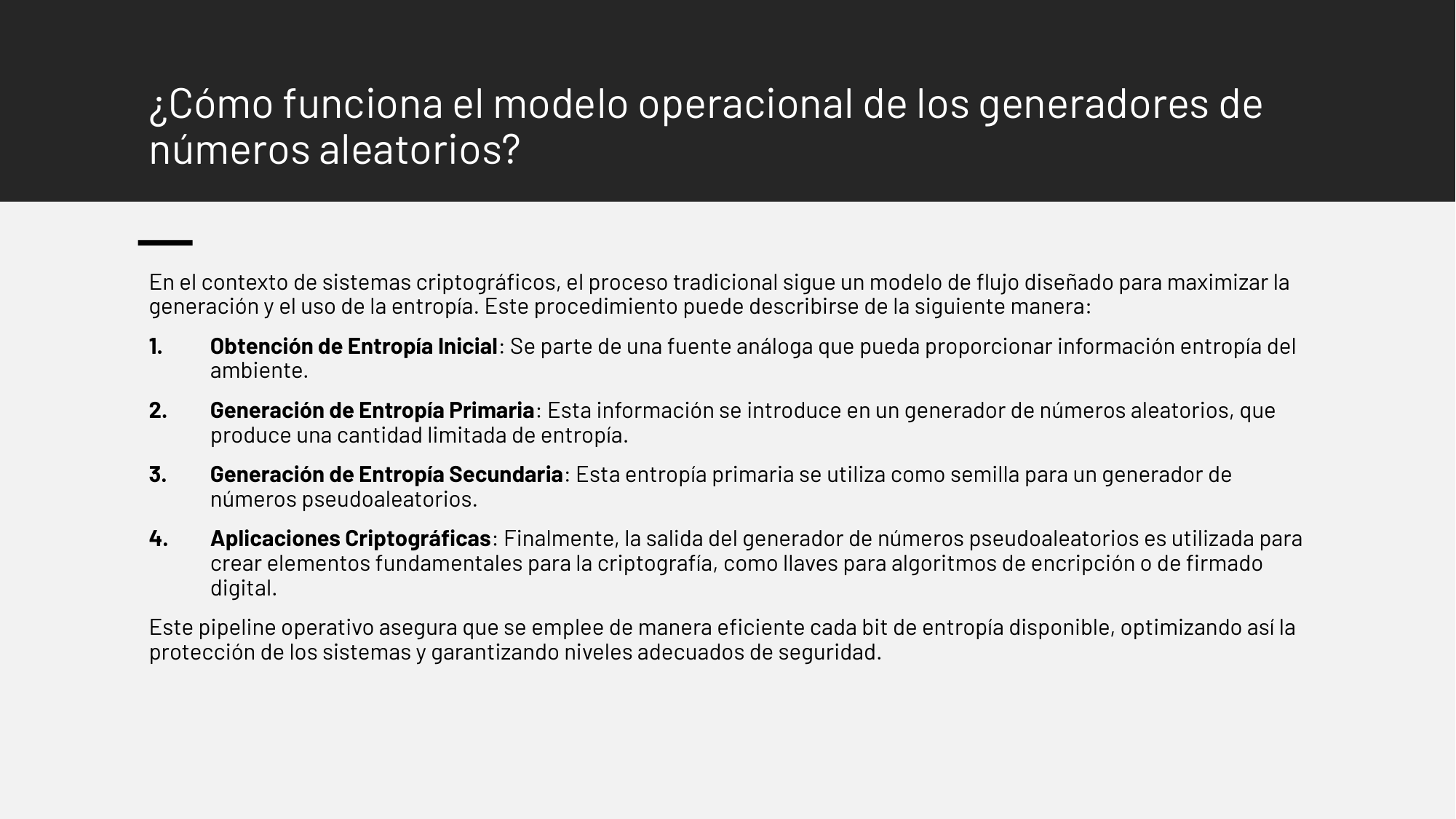

# ¿Cómo funciona el modelo operacional de los generadores de números aleatorios?

En el contexto de sistemas criptográficos, el proceso tradicional sigue un modelo de flujo diseñado para maximizar la generación y el uso de la entropía. Este procedimiento puede describirse de la siguiente manera:
Obtención de Entropía Inicial: Se parte de una fuente análoga que pueda proporcionar información entropía del ambiente.
Generación de Entropía Primaria: Esta información se introduce en un generador de números aleatorios, que produce una cantidad limitada de entropía.
Generación de Entropía Secundaria: Esta entropía primaria se utiliza como semilla para un generador de números pseudoaleatorios.
Aplicaciones Criptográficas: Finalmente, la salida del generador de números pseudoaleatorios es utilizada para crear elementos fundamentales para la criptografía, como llaves para algoritmos de encripción o de firmado digital.
Este pipeline operativo asegura que se emplee de manera eficiente cada bit de entropía disponible, optimizando así la protección de los sistemas y garantizando niveles adecuados de seguridad.